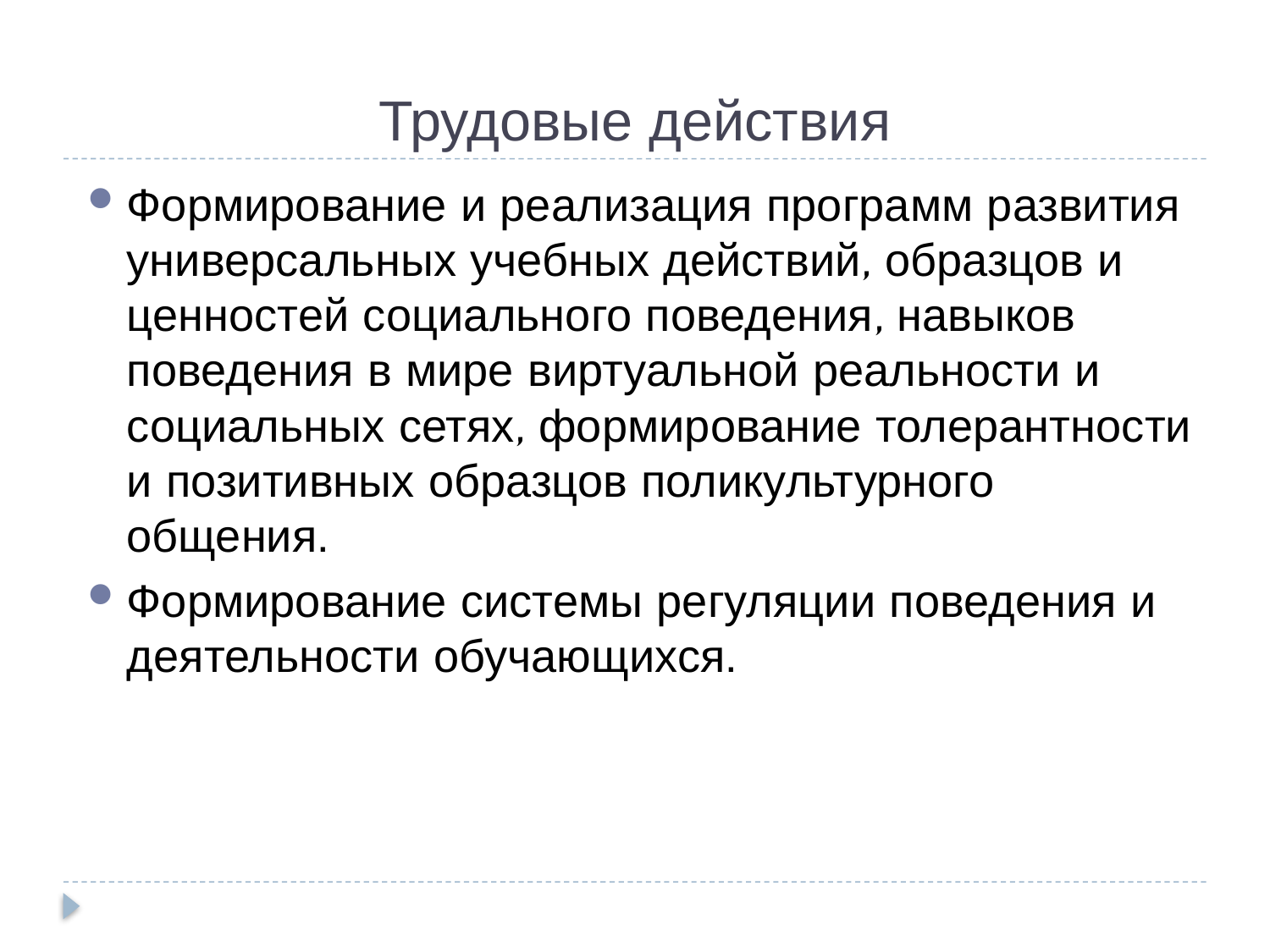

# Трудовые действия
Формирование и реализация программ развития универсальных учебных действий, образцов и ценностей социального поведения, навыков поведения в мире виртуальной реальности и социальных сетях, формирование толерантности и позитивных образцов поликультурного общения.
Формирование системы регуляции поведения и деятельности обучающихся.